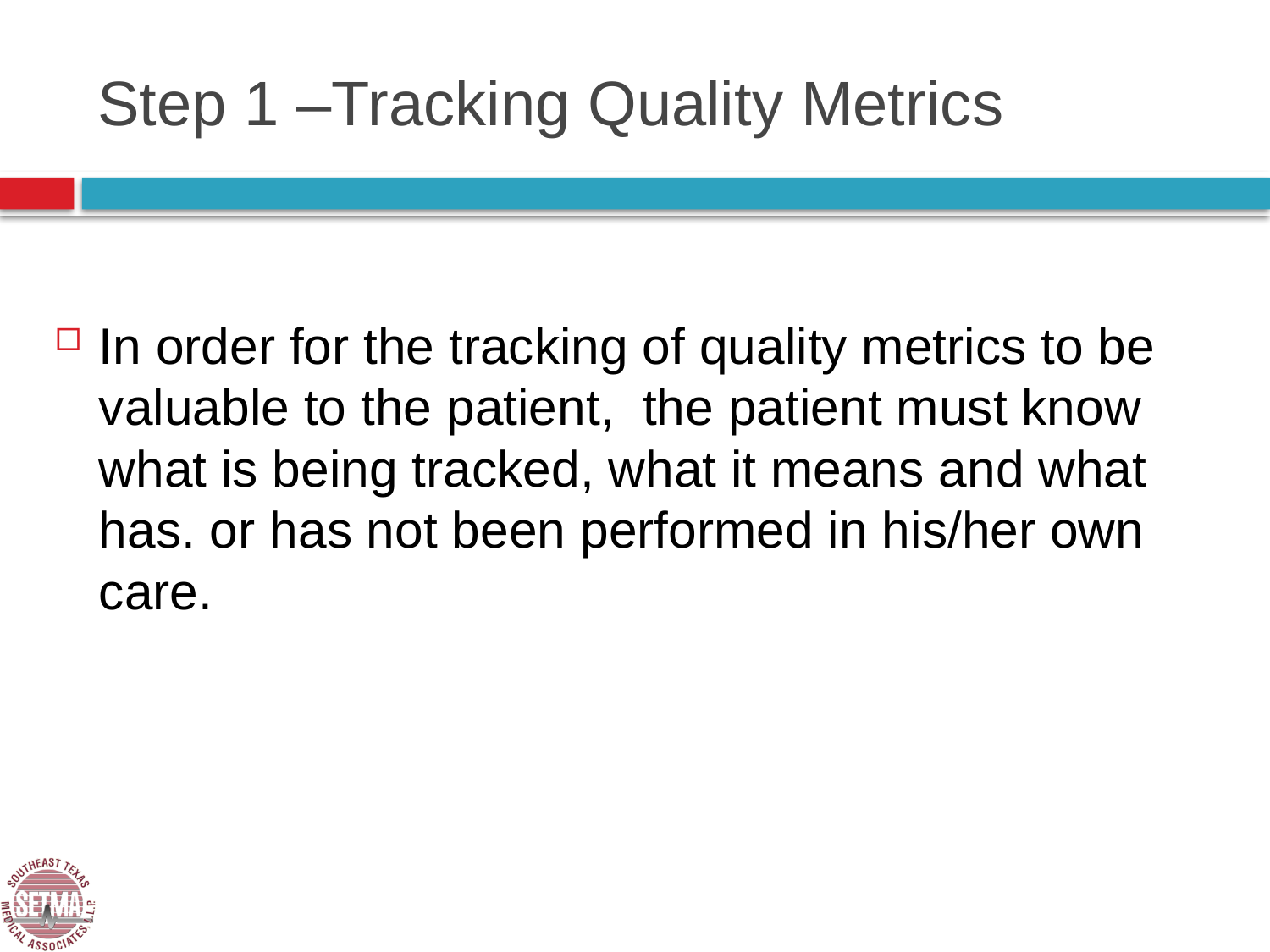

# Step 1 –Tracking Quality Metrics
In order for the tracking of quality metrics to be valuable to the patient,  the patient must know what is being tracked, what it means and what has. or has not been performed in his/her own care.